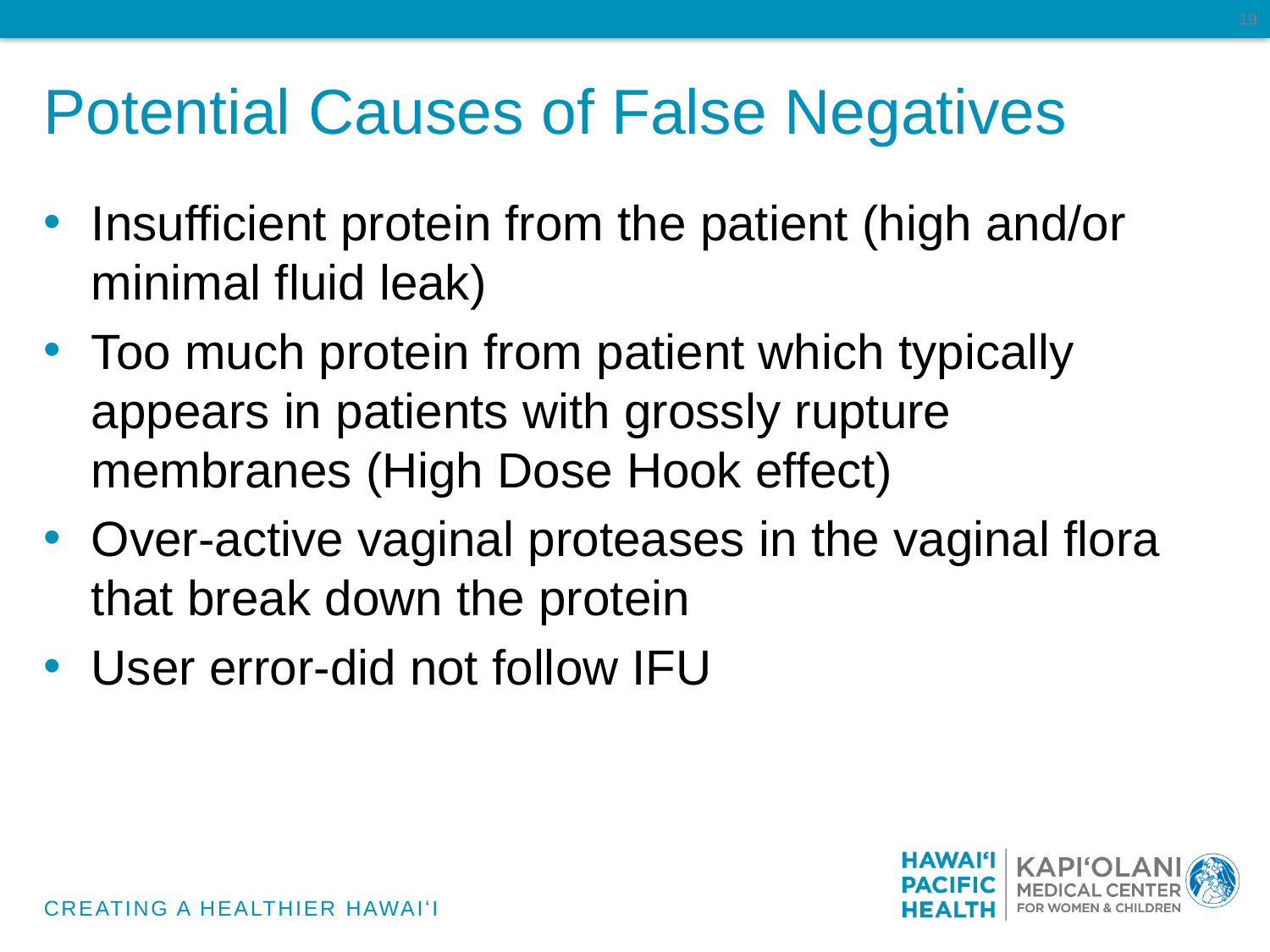

19
# Potential Causes of False Negatives
Insufficient protein from the patient (high and/or minimal fluid leak)
Too much protein from patient which typically appears in patients with grossly rupture membranes (High Dose Hook effect)
Over-active vaginal proteases in the vaginal flora that break down the protein
User error-did not follow IFU

CREATING A HEALTHIER HAWAIʻI